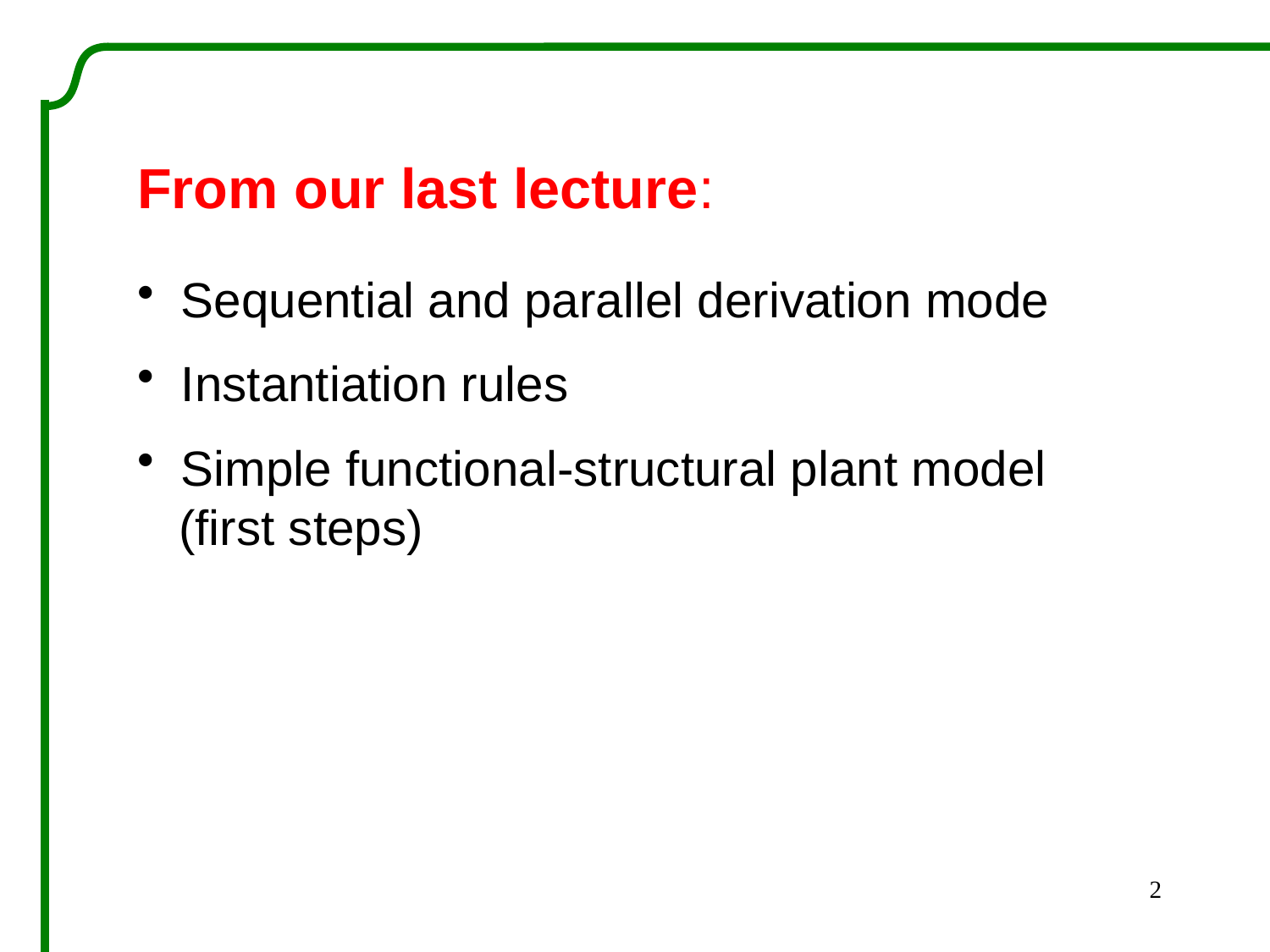

From our last lecture:

 Sequential and parallel derivation mode
 Instantiation rules
 Simple functional-structural plant model
   (first steps)
2